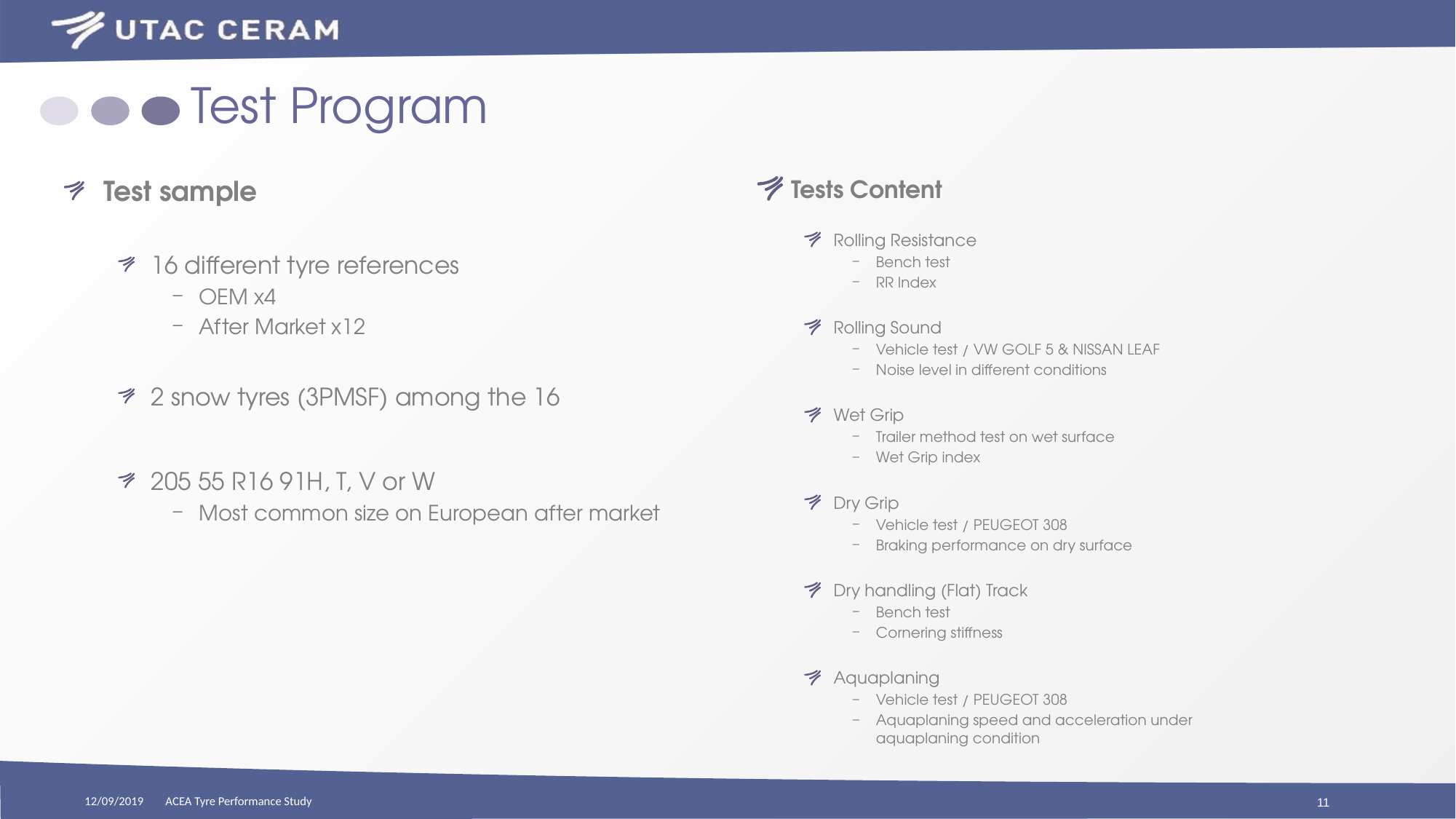

# Test Program
Tests Content

Rolling Resistance
Bench test
RR Index

Rolling Sound
Vehicle test / VW GOLF 5 & NISSAN LEAF
Noise level in different conditions

Wet Grip
Trailer method test on wet surface
Wet Grip index

Dry Grip
Vehicle test / PEUGEOT 308
Braking performance on dry surface

Dry handling (Flat) Track
Bench test
Cornering stiffness

Aquaplaning
Vehicle test / PEUGEOT 308
Aquaplaning speed and acceleration under aquaplaning condition

Test sample

16 different tyre references
OEM x4
After Market x12

2 snow tyres (3PMSF) among the 16

205 55 R16 91H, T, V or W
Most common size on European after market

12/09/2019
ACEA Tyre Performance Study